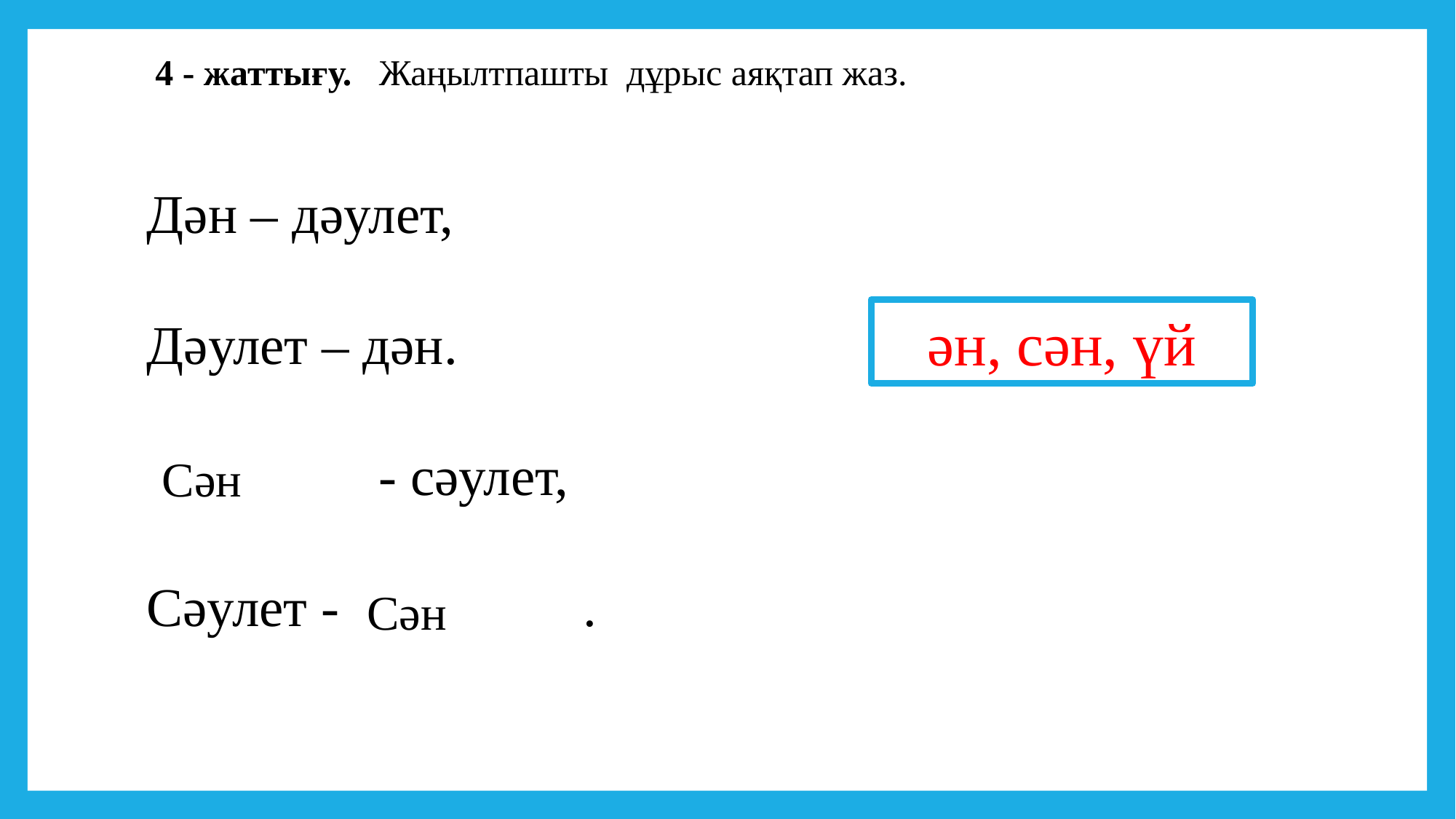

4 - жаттығу.   Жаңылтпашты  дұрыс аяқтап жаз.
Дән – дәулет,

Дәулет – дән.

		 - сәулет,

Сәулет - 			.
ән, сән, үй
Сән
Сән